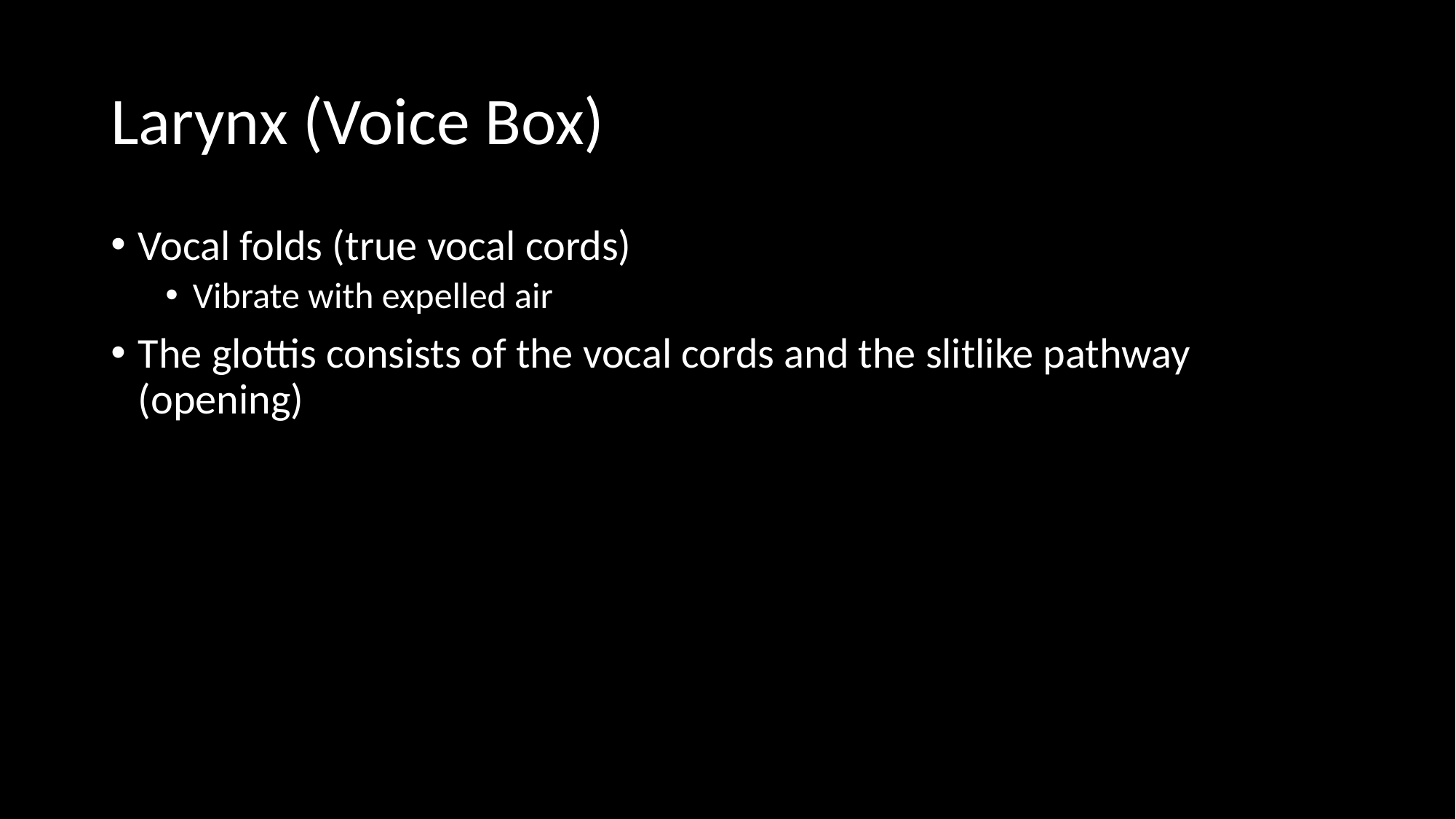

# Larynx (Voice Box)
Vocal folds (true vocal cords)
Vibrate with expelled air
The glottis consists of the vocal cords and the slitlike pathway (opening)